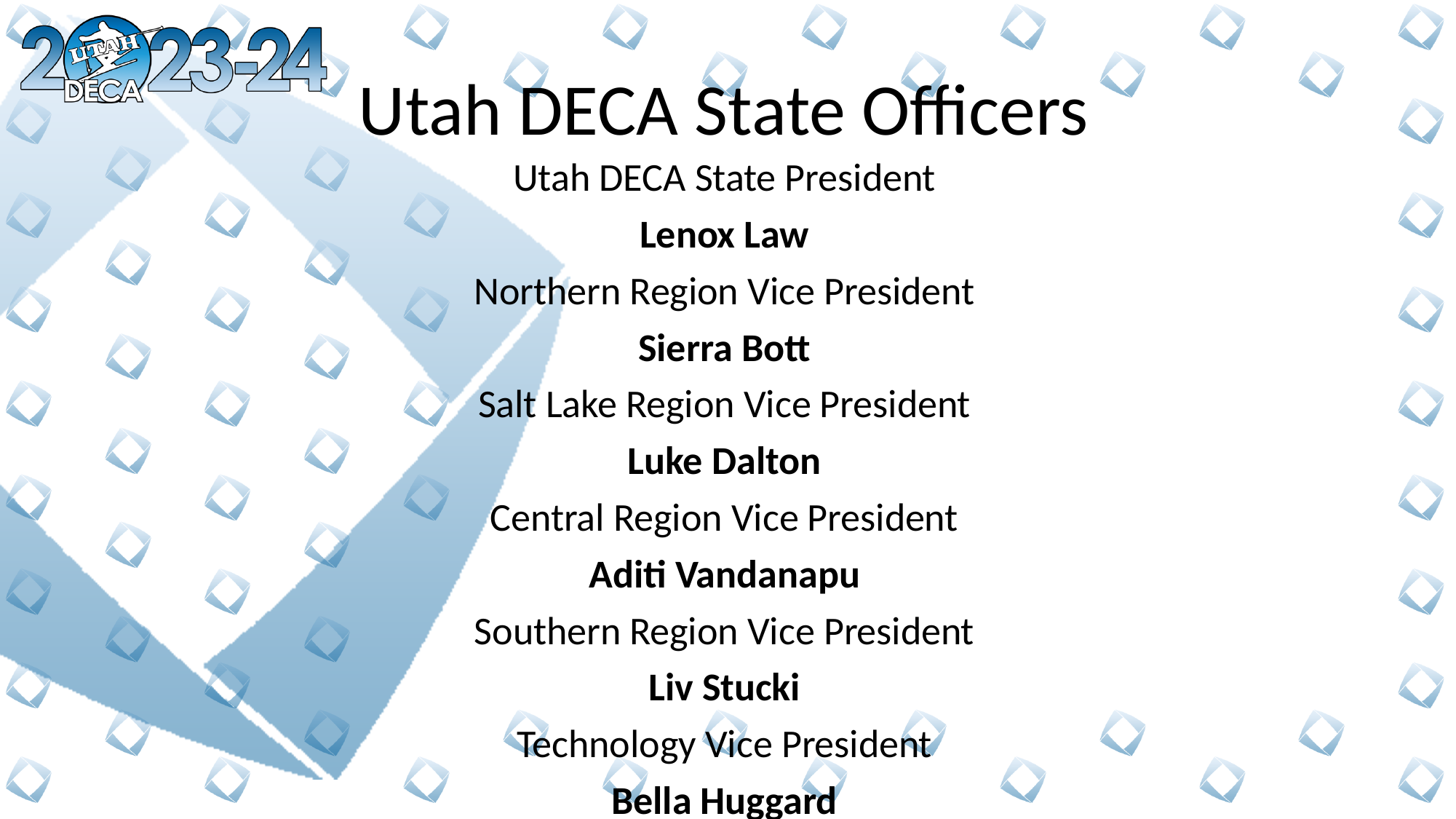

# Utah DECA State Officers
Utah DECA State President
Lenox Law
Northern Region Vice President
Sierra Bott
Salt Lake Region Vice President
Luke Dalton
Central Region Vice President
Aditi Vandanapu
Southern Region Vice President
Liv Stucki
Technology Vice President
Bella Huggard